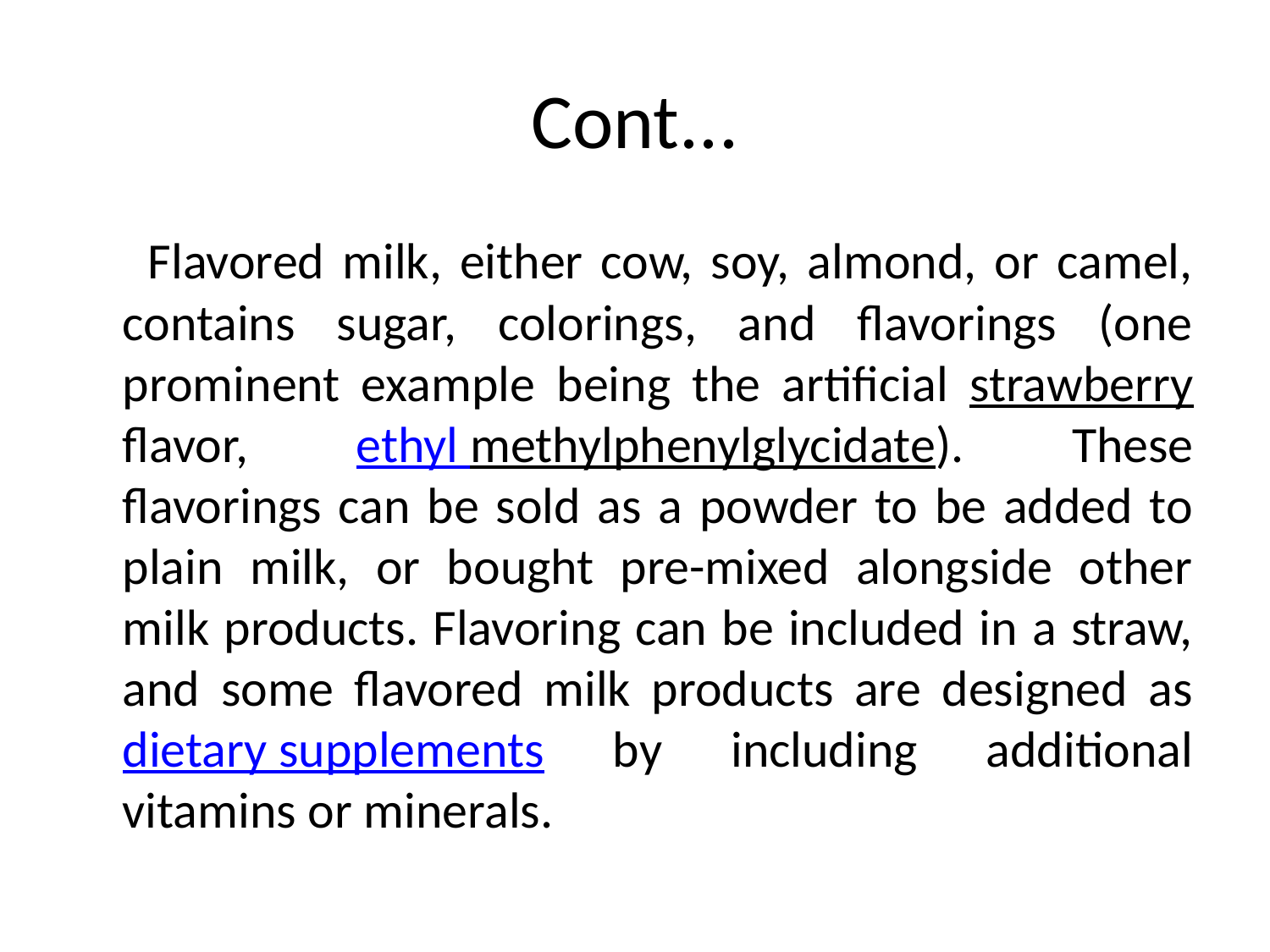

# Cont...
    Flavored milk, either cow, soy, almond, or camel, contains sugar, colorings, and flavorings (one prominent example being the artificial strawberry flavor, ethyl methylphenylglycidate). These flavorings can be sold as a powder to be added to plain milk, or bought pre-mixed alongside other milk products. Flavoring can be included in a straw, and some flavored milk products are designed as dietary supplements by including additional vitamins or minerals.